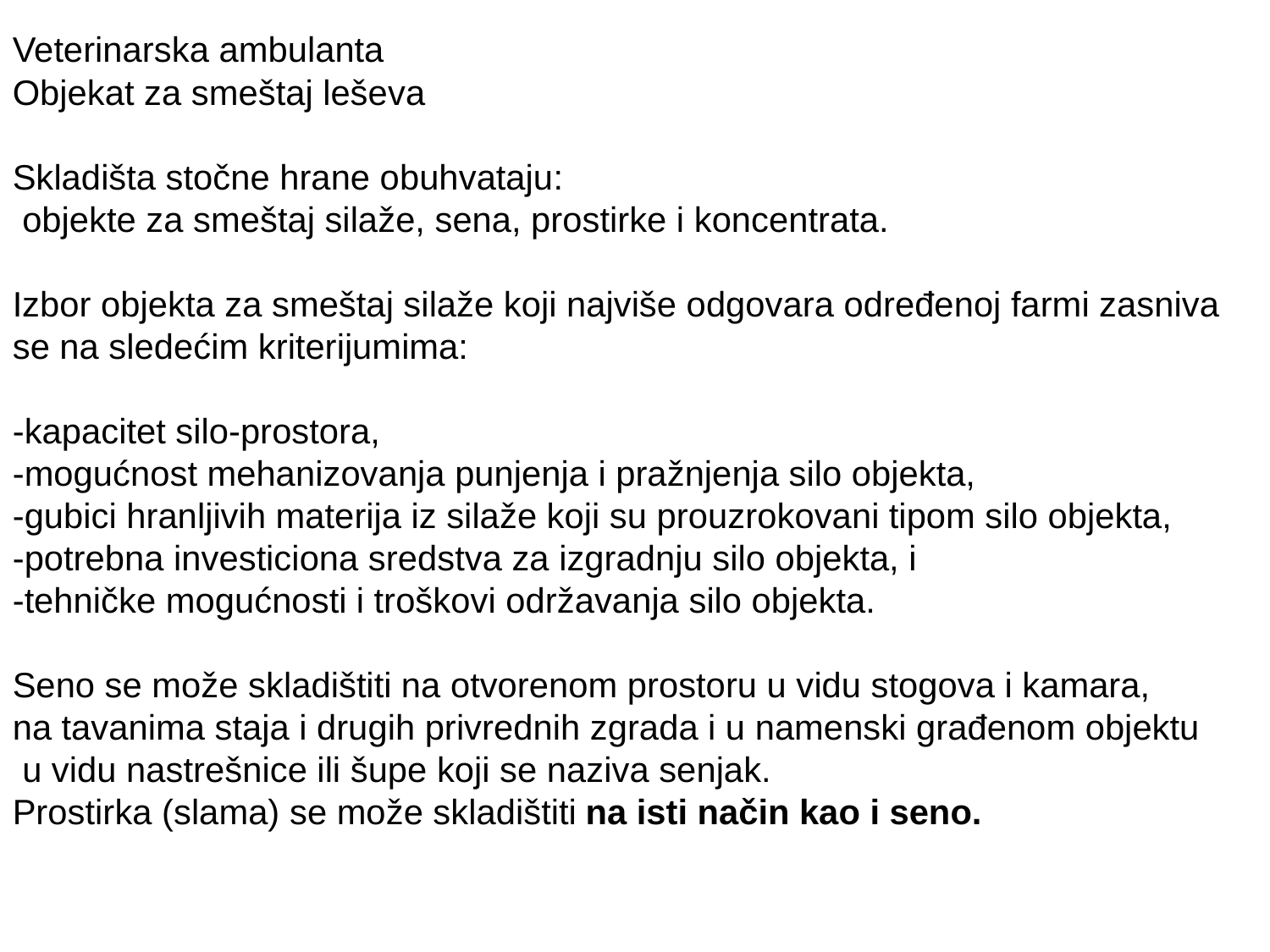

Veterinarska ambulanta
Objekat za smeštaj leševa

Skladišta stočne hrane obuhvataju:
 objekte za smeštaj silaže, sena, prostirke i koncentrata.

Izbor objekta za smeštaj silaže koji najviše odgovara određenoj farmi zasniva
se na sledećim kriterijumima:

-kapacitet silo-prostora,
-mogućnost mehanizovanja punjenja i pražnjenja silo objekta,
-gubici hranljivih materija iz silaže koji su prouzrokovani tipom silo objekta,
-potrebna investiciona sredstva za izgradnju silo objekta, i
-tehničke mogućnosti i troškovi održavanja silo objekta.

Seno se može skladištiti na otvorenom prostoru u vidu stogova i kamara,
na tavanima staja i drugih privrednih zgrada i u namenski građenom objektu
 u vidu nastrešnice ili šupe koji se naziva senjak.
Prostirka (slama) se može skladištiti na isti način kao i seno.